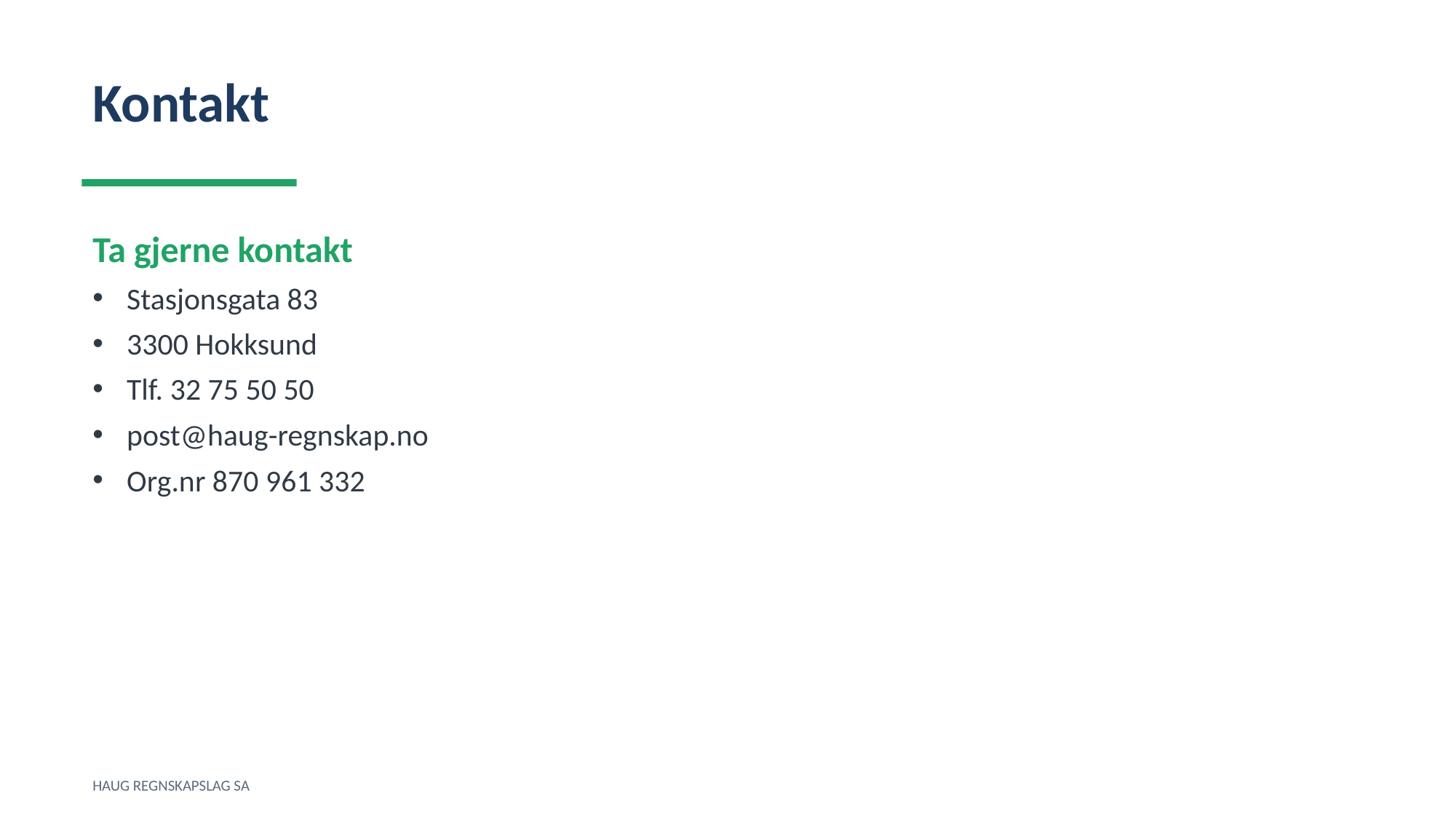

Kontakt

Ta gjerne kontakt
Stasjonsgata 83
3300 Hokksund
Tlf. 32 75 50 50
post@haug-regnskap.no
Org.nr 870 961 332
HAUG REGNSKAPSLAG SA